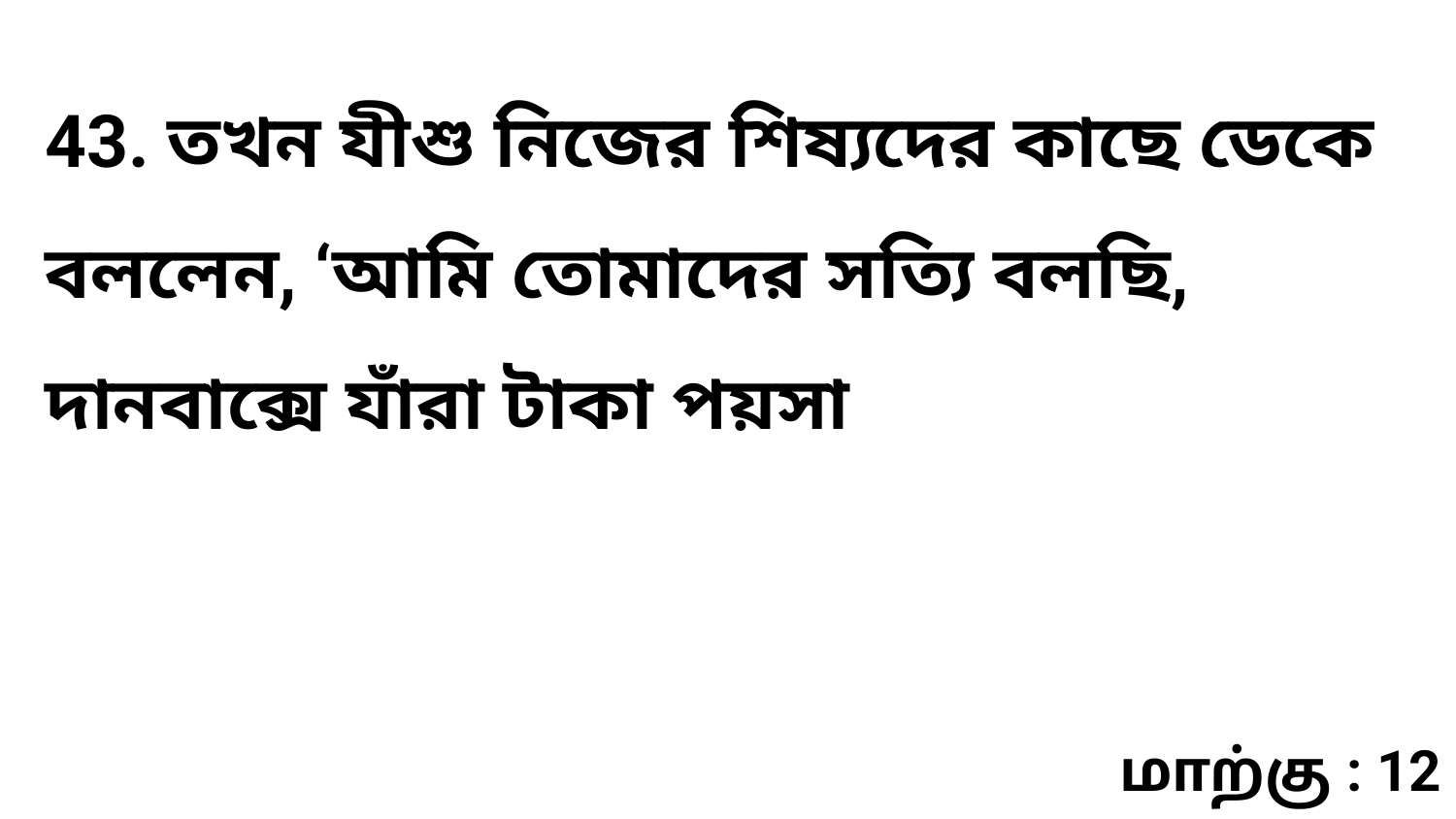

43. তখন যীশু নিজের শিষ্যদের কাছে ডেকে বললেন, ‘আমি তোমাদের সত্যি বলছি, দানবাক্সে যাঁরা টাকা পয়সা
மாற்கு : 12